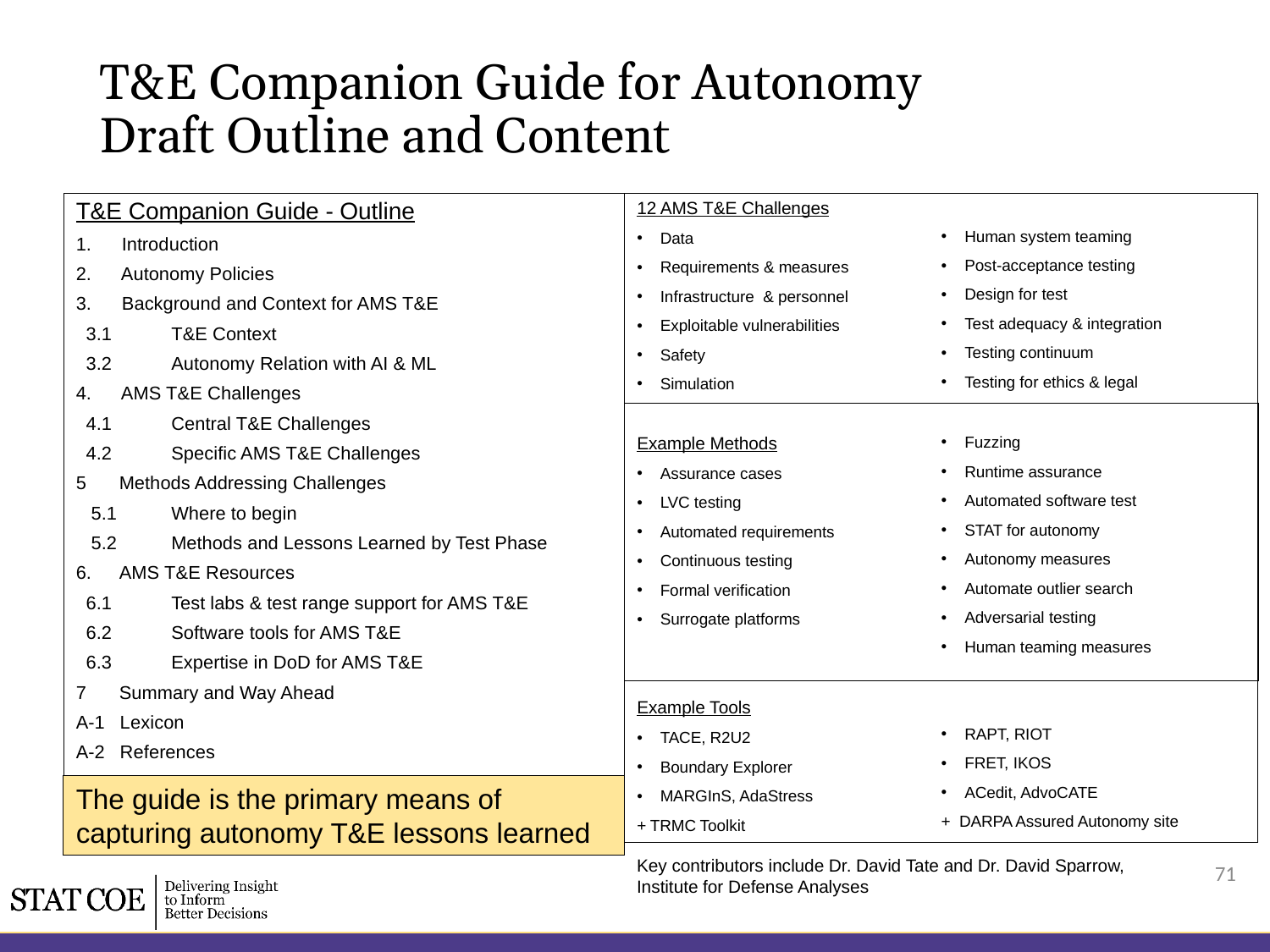

# T&E Companion Guide for Autonomy Draft Outline and Content
12 AMS T&E Challenges
Data
Requirements & measures
Infrastructure  & personnel
Exploitable vulnerabilities
Safety
Simulation

Example Methods
Assurance cases
LVC testing
Automated requirements
Continuous testing
Formal verification
Surrogate platforms

Example Tools
TACE, R2U2
Boundary Explorer
MARGInS, AdaStress
+ TRMC Toolkit

Human system teaming
Post-acceptance testing
Design for test
Test adequacy & integration
Testing continuum
Testing for ethics & legal

Fuzzing
Runtime assurance
Automated software test
STAT for autonomy
Autonomy measures
Automate outlier search
Adversarial testing
Human teaming measures

RAPT, RIOT
FRET, IKOS
ACedit, AdvoCATE
+  DARPA Assured Autonomy site
T&E Companion Guide - Outline
1.      Introduction
2.      Autonomy Policies
3.      Background and Context for AMS T&E
  3.1      	T&E Context
  3.2      	Autonomy Relation with AI & ML
4.      AMS T&E Challenges
  4.1      	Central T&E Challenges
  4.2      	Specific AMS T&E Challenges
    Methods Addressing Challenges
   5.1 	Where to begin
   5.2 	Methods and Lessons Learned by Test Phase
    AMS T&E Resources
  6.1      	Test labs & test range support for AMS T&E
  6.2      	Software tools for AMS T&E
  6.3      	Expertise in DoD for AMS T&E
    Summary and Way Ahead
A-1   Lexicon
A-2   References

The guide is the primary means of capturing autonomy T&E lessons learned
Key contributors include Dr. David Tate and Dr. David Sparrow, Institute for Defense Analyses
71